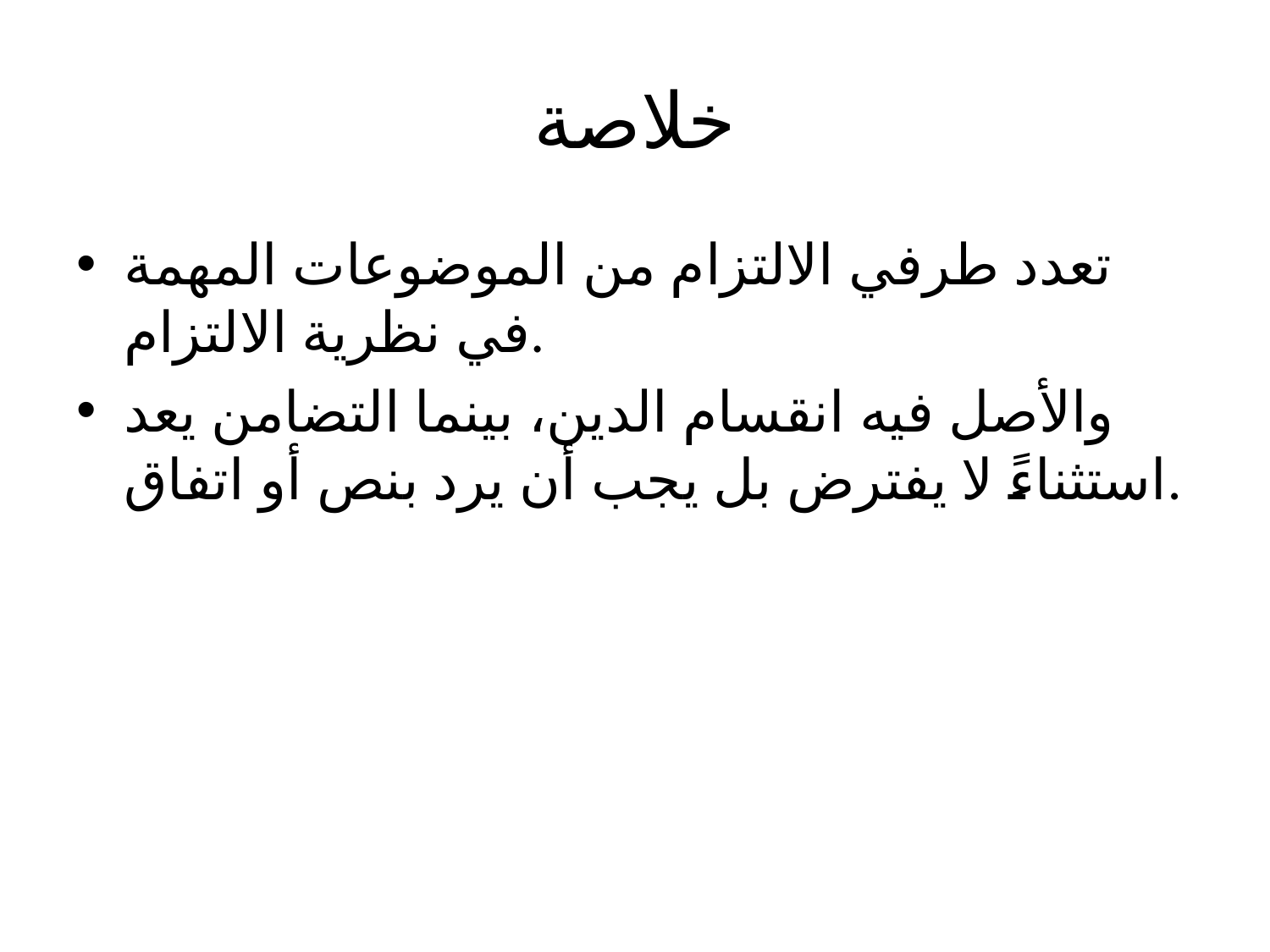

# خلاصة
تعدد طرفي الالتزام من الموضوعات المهمة في نظرية الالتزام.
والأصل فيه انقسام الدين، بينما التضامن يعد استثناءً لا يفترض بل يجب أن يرد بنص أو اتفاق.